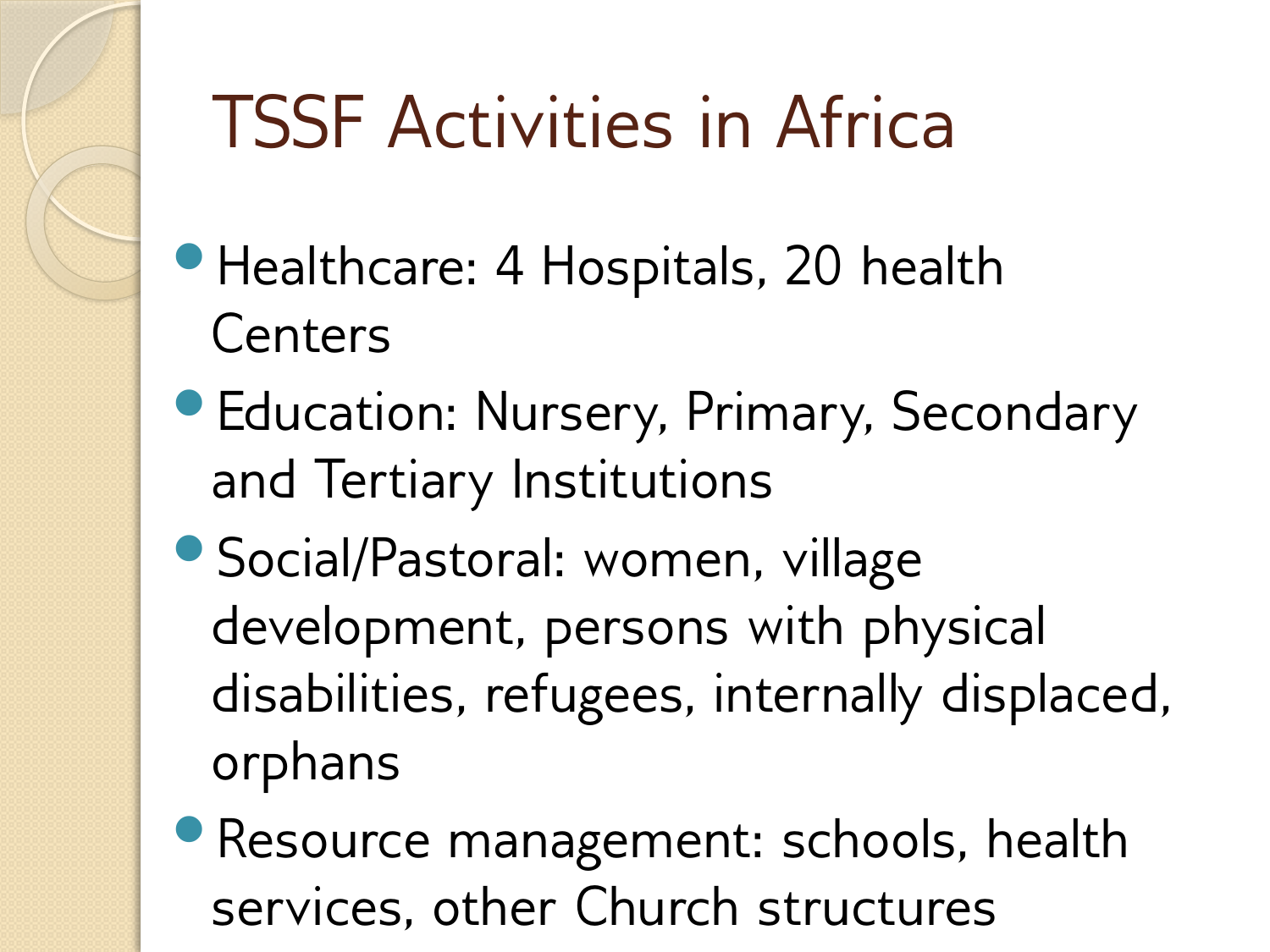

# TSSF Activities in Africa
Healthcare: 4 Hospitals, 20 health Centers
Education: Nursery, Primary, Secondary and Tertiary Institutions
Social/Pastoral: women, village development, persons with physical disabilities, refugees, internally displaced, orphans
Resource management: schools, health services, other Church structures